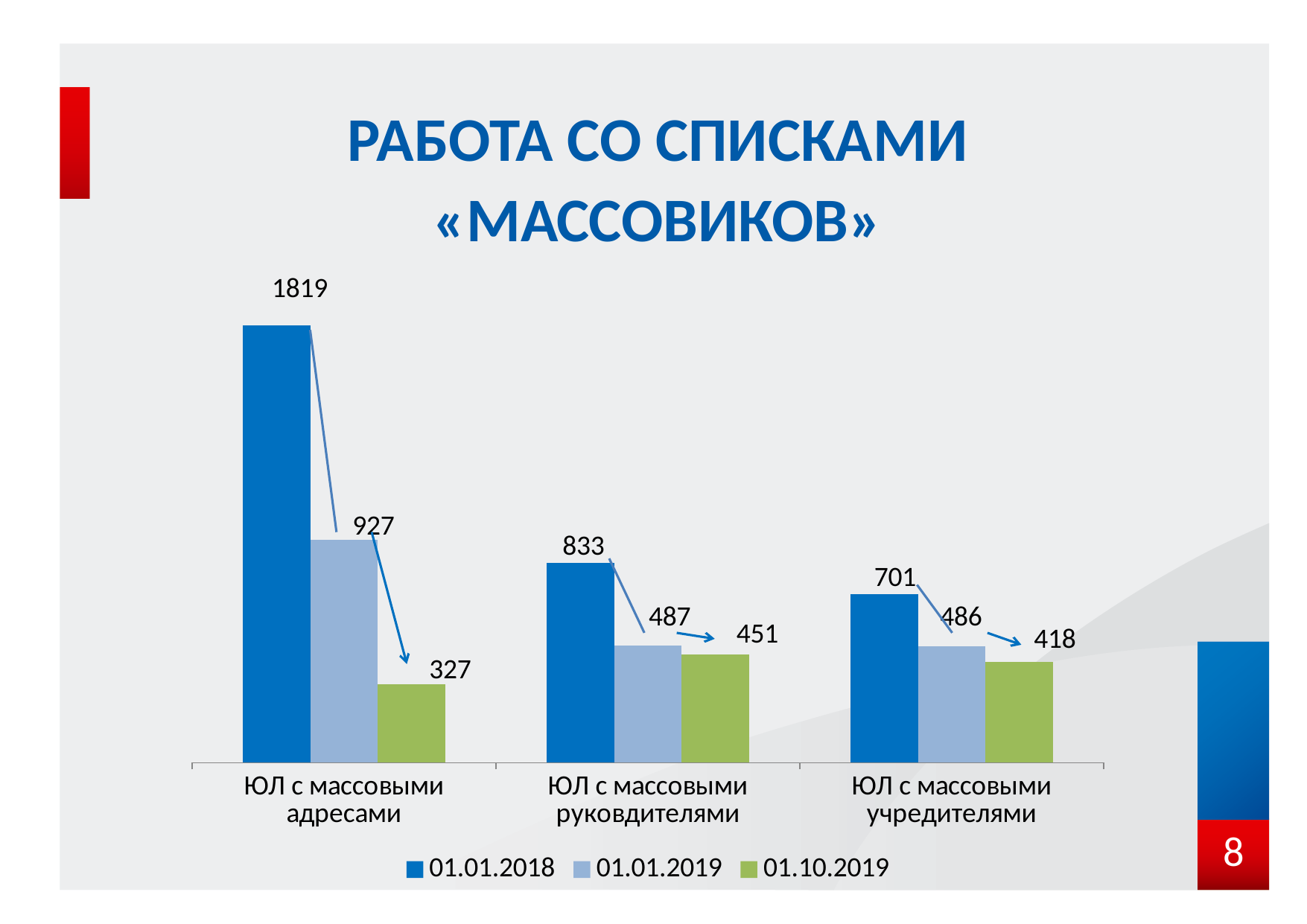

# Работа со списками «массовиков»

### Chart

| Category | 01.01.2018 | 01.01.2019 | 01.10.2019 |
|---|---|---|---|
| ЮЛ с массовыми адресами | 1819.0 | 927.0 | 327.0 |
| ЮЛ с массовыми руковдителями | 833.0 | 487.0 | 451.0 |
| ЮЛ с массовыми учредителями | 701.0 | 486.0 | 418.0 |
8